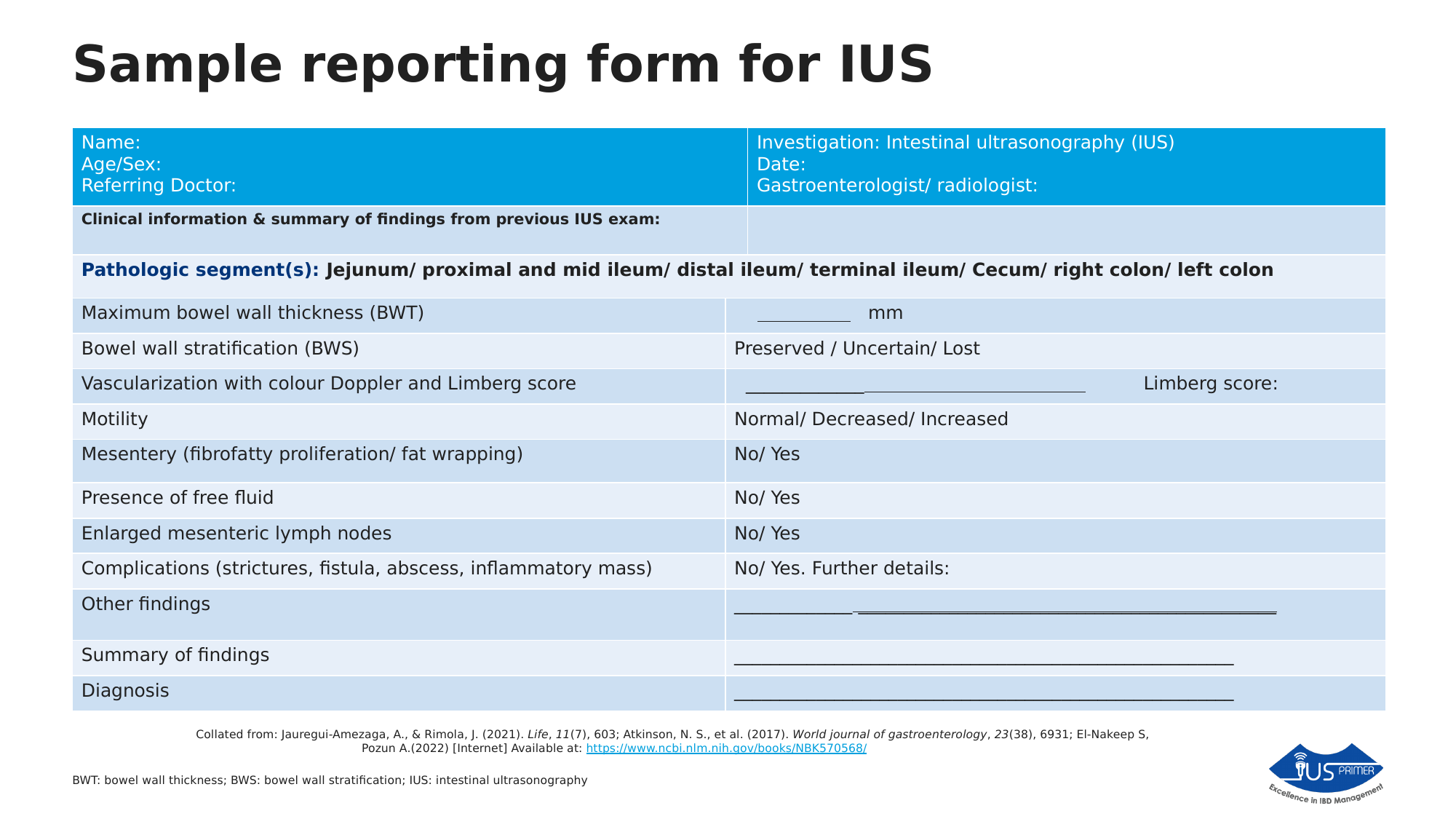

# Sample reporting form for IUS
| Name: Age/Sex: Referring Doctor: | Investigation: Intestinal ultrasonography (IUS) Date: Gastroenterologist/ radiologist: | Investigation: Intestinal ultrasonography (IUS) Date: Gastroenterologist/ radiologist: |
| --- | --- | --- |
| Clinical information & summary of findings from previous IUS exam: |  |  |
| Pathologic segment(s): Jejunum/ proximal and mid ileum/ distal ileum/ terminal ileum/ Cecum/ right colon/ left colon |  |  |
| Maximum bowel wall thickness (BWT) | mm |  |
| Bowel wall stratification (BWS) | Preserved / Uncertain/ Lost |  |
| Vascularization with colour Doppler and Limberg score | \_\_\_\_\_\_\_\_\_\_\_\_\_ Limberg score: |  |
| Motility | Normal/ Decreased/ Increased |  |
| Mesentery (fibrofatty proliferation/ fat wrapping) | No/ Yes |  |
| Presence of free fluid | No/ Yes |  |
| Enlarged mesenteric lymph nodes | No/ Yes |  |
| Complications (strictures, fistula, abscess, inflammatory mass) | No/ Yes. Further details: |  |
| Other findings | \_\_\_\_\_\_\_\_\_\_\_\_\_ \_\_\_\_\_\_\_\_\_\_\_\_\_\_\_\_\_\_\_\_\_\_\_\_\_\_\_\_\_\_\_\_\_\_\_\_\_\_\_\_\_\_\_\_\_\_ |  |
| Summary of findings | \_\_\_\_\_\_\_\_\_\_\_\_\_\_\_\_\_\_\_\_\_\_\_\_\_\_\_\_\_\_\_\_\_\_\_\_\_\_\_\_\_\_\_\_\_\_\_\_\_\_\_\_\_\_\_ |  |
| Diagnosis | \_\_\_\_\_\_\_\_\_\_\_\_\_\_\_\_\_\_\_\_\_\_\_\_\_\_\_\_\_\_\_\_\_\_\_\_\_\_\_\_\_\_\_\_\_\_\_\_\_\_\_\_\_\_\_ |  |
	Collated from: Jauregui-Amezaga, A., & Rimola, J. (2021). Life, 11(7), 603; Atkinson, N. S., et al. (2017). World journal of gastroenterology, 23(38), 6931; El-Nakeep S, Pozun A.(2022) [Internet] Available at: https://www.ncbi.nlm.nih.gov/books/NBK570568/

BWT: bowel wall thickness; BWS: bowel wall stratification; IUS: intestinal ultrasonography